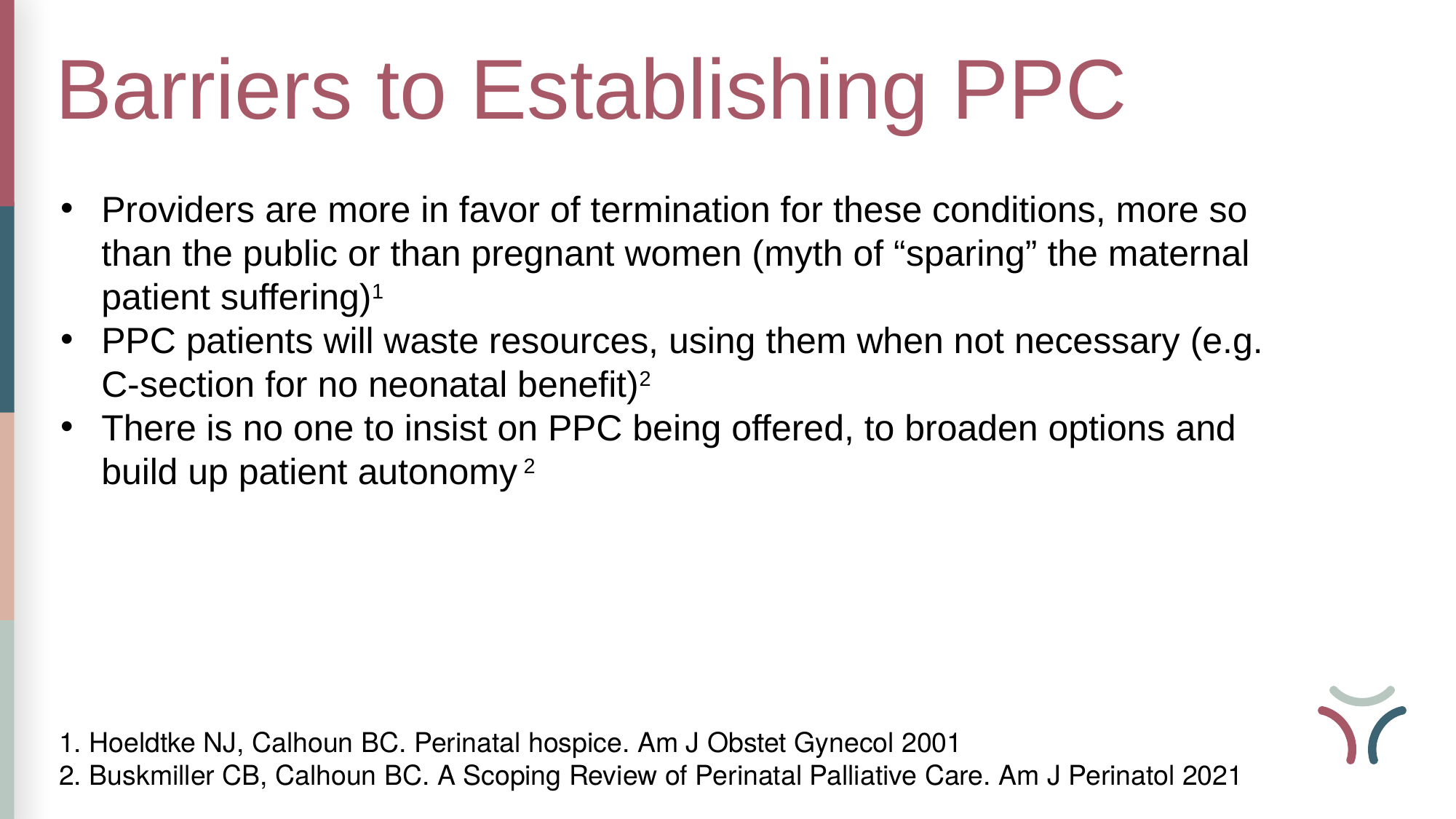

Barriers to Establishing PPC
Providers are more in favor of termination for these conditions, more so than the public or than pregnant women (myth of “sparing” the maternal patient suffering)1
PPC patients will waste resources, using them when not necessary (e.g. C-section for no neonatal benefit)2
There is no one to insist on PPC being offered, to broaden options and build up patient autonomy 2

1. Hoeldtke NJ, Calhoun BC. Perinatal hospice. Am J Obstet Gynecol 2001
2. Buskmiller CB, Calhoun BC. A Scoping Review of Perinatal Palliative Care. Am J Perinatol 2021